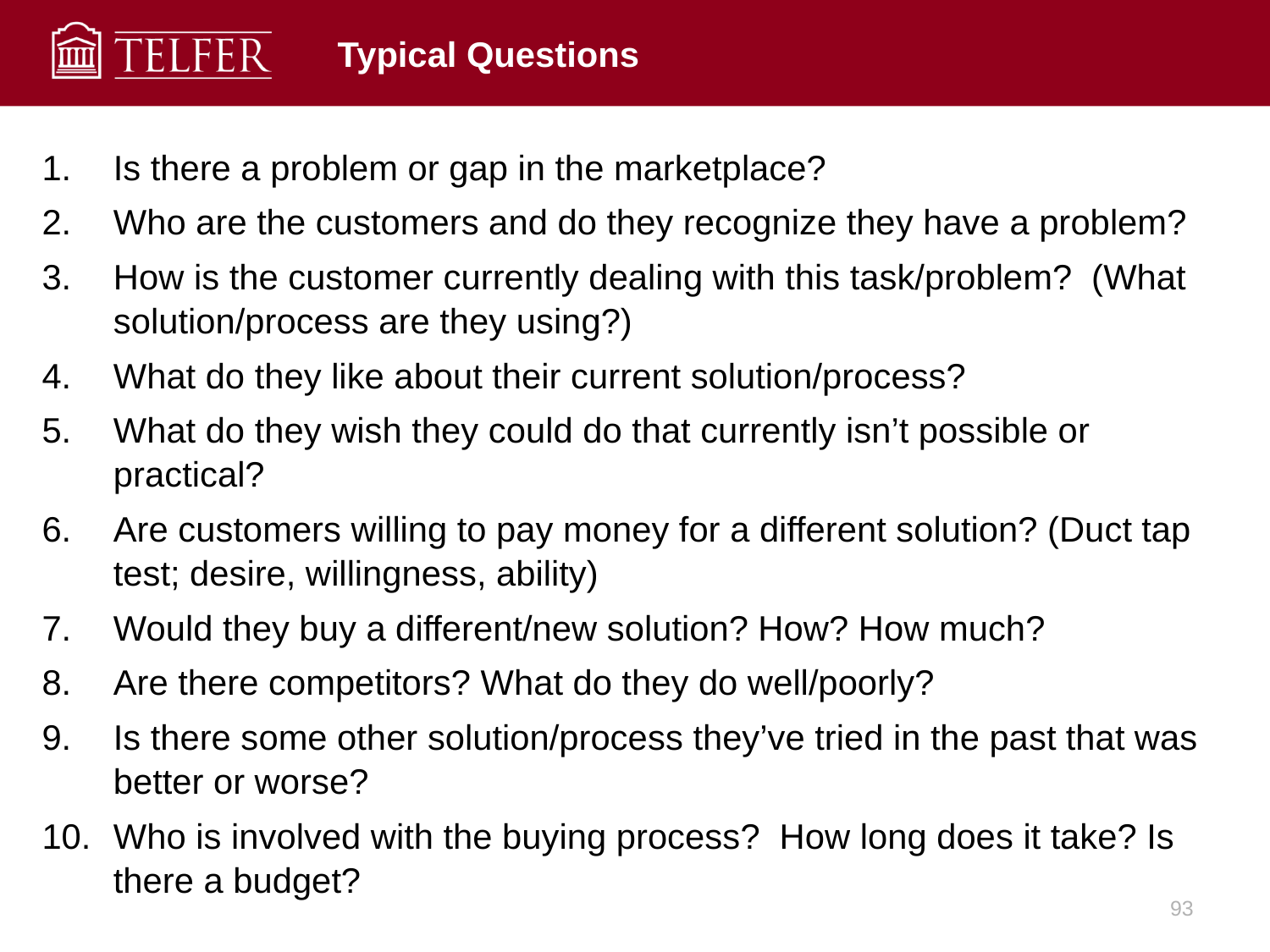

# Typical Questions
Is there a problem or gap in the marketplace?
Who are the customers and do they recognize they have a problem?
How is the customer currently dealing with this task/problem?  (What solution/process are they using?)
What do they like about their current solution/process?
What do they wish they could do that currently isn’t possible or practical?
Are customers willing to pay money for a different solution? (Duct tap test; desire, willingness, ability)
Would they buy a different/new solution? How? How much?
Are there competitors? What do they do well/poorly?
Is there some other solution/process they’ve tried in the past that was better or worse?
Who is involved with the buying process?  How long does it take? Is there a budget?

93